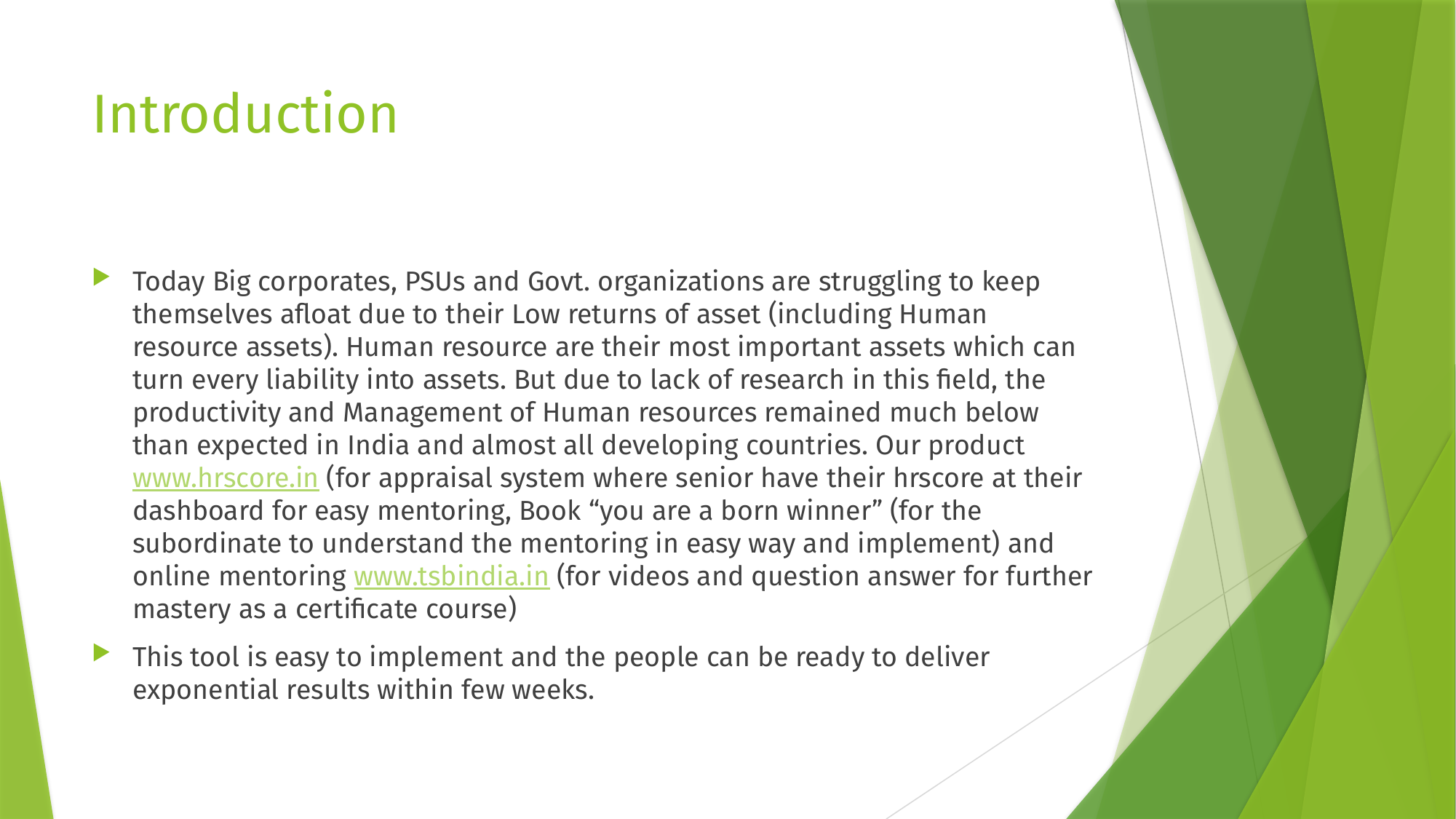

# Introduction
Today Big corporates, PSUs and Govt. organizations are struggling to keep themselves afloat due to their Low returns of asset (including Human resource assets). Human resource are their most important assets which can turn every liability into assets. But due to lack of research in this field, the productivity and Management of Human resources remained much below than expected in India and almost all developing countries. Our product www.hrscore.in (for appraisal system where senior have their hrscore at their dashboard for easy mentoring, Book “you are a born winner” (for the subordinate to understand the mentoring in easy way and implement) and online mentoring www.tsbindia.in (for videos and question answer for further mastery as a certificate course)
This tool is easy to implement and the people can be ready to deliver exponential results within few weeks.